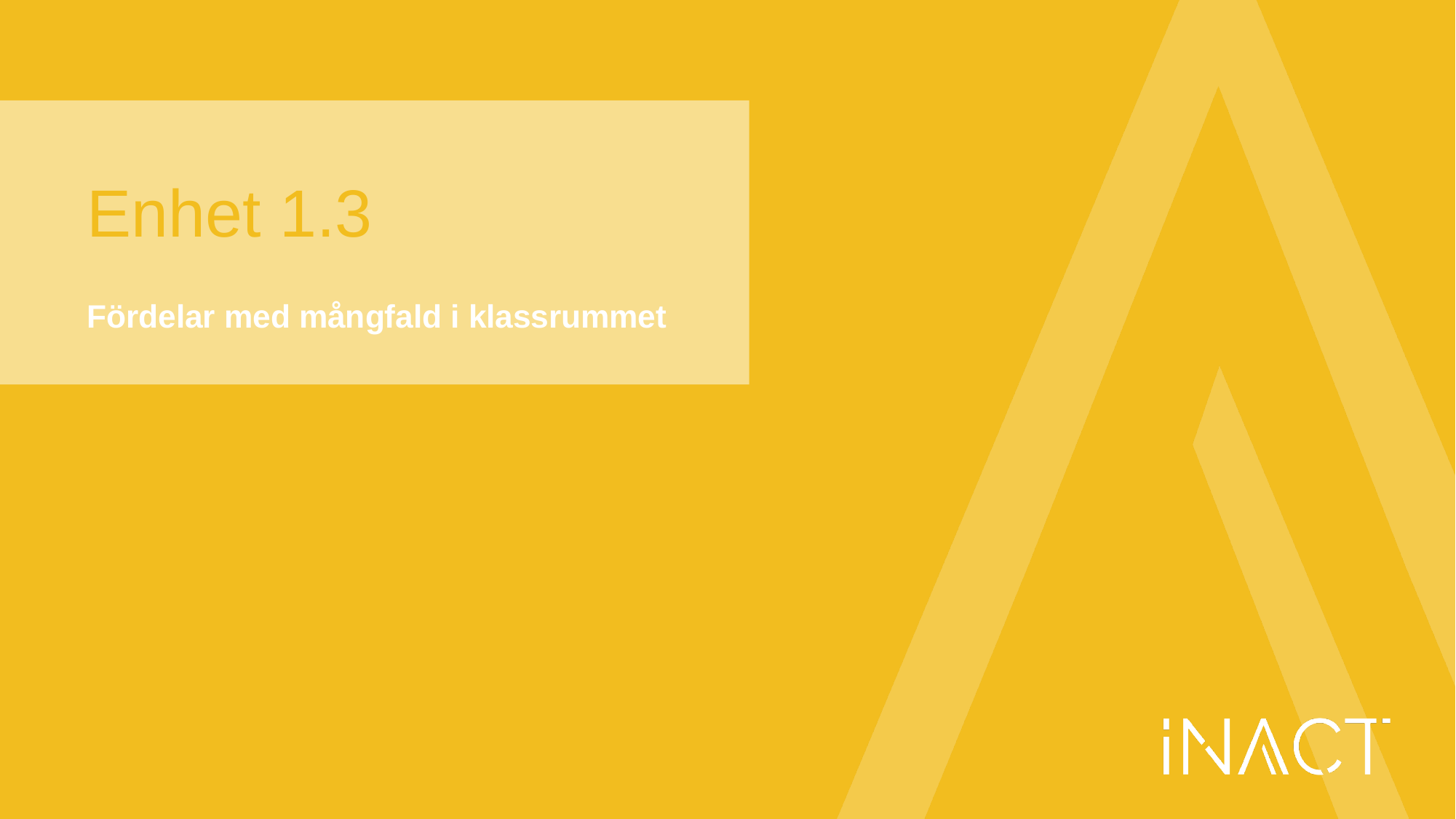

# Enhet 1.3
Fördelar med mångfald i klassrummet